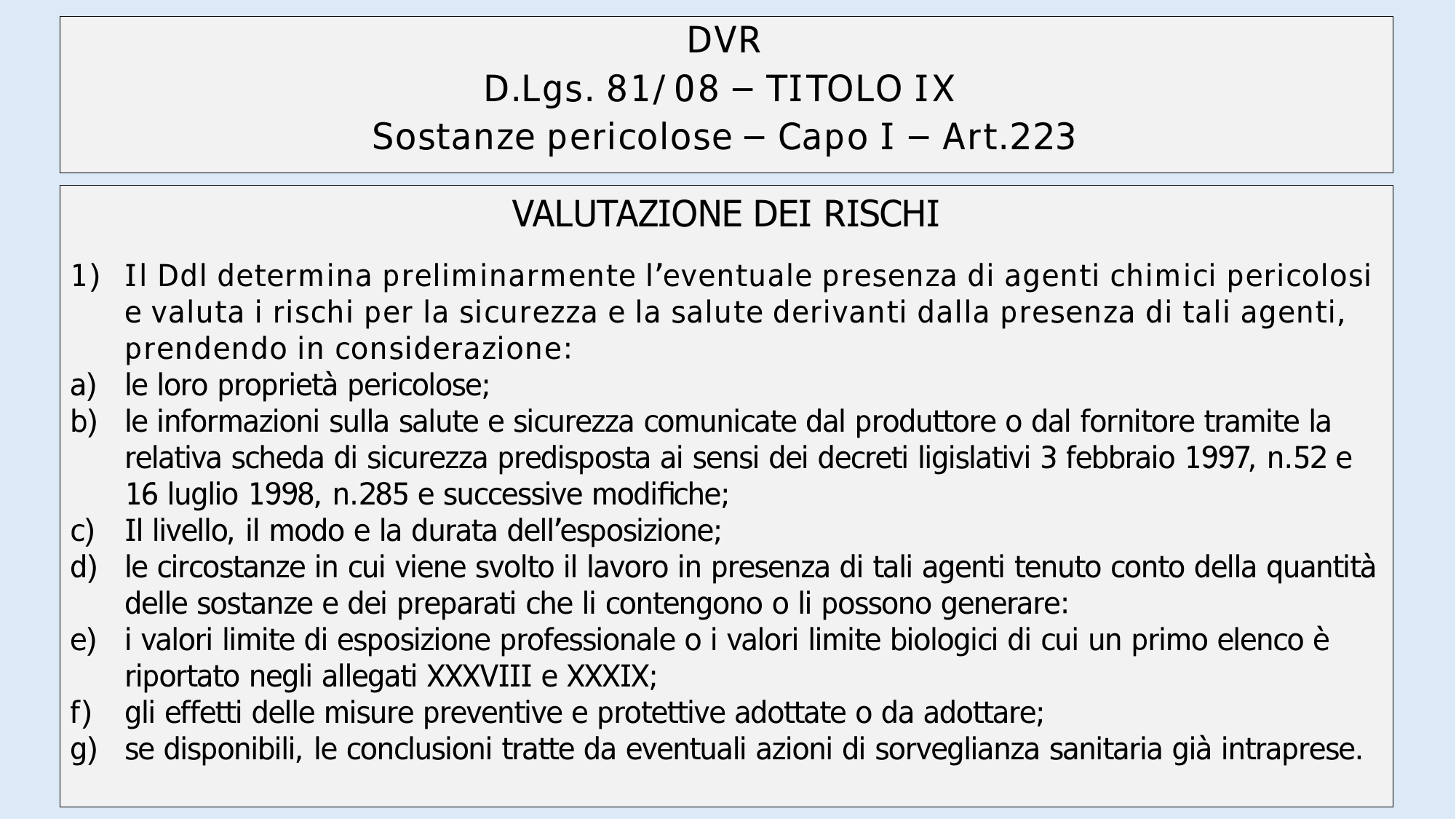

DVR
D.Lgs. 81/08 – TITOLO IX
Sostanze pericolose – Capo I – Art.223

VALUTAZIONE DEI RISCHI

Il Ddl determina preliminarmente l’eventuale presenza di agenti chimici pericolosi e valuta i rischi per la sicurezza e la salute derivanti dalla presenza di tali agenti, prendendo in considerazione:
le loro proprietà pericolose;
le informazioni sulla salute e sicurezza comunicate dal produttore o dal fornitore tramite la relativa scheda di sicurezza predisposta ai sensi dei decreti ligislativi 3 febbraio 1997, n.52 e 16 luglio 1998, n.285 e successive modifiche;
Il livello, il modo e la durata dell’esposizione;
le circostanze in cui viene svolto il lavoro in presenza di tali agenti tenuto conto della quantità delle sostanze e dei preparati che li contengono o li possono generare:
i valori limite di esposizione professionale o i valori limite biologici di cui un primo elenco è riportato negli allegati XXXVIII e XXXIX;
gli effetti delle misure preventive e protettive adottate o da adottare;
se disponibili, le conclusioni tratte da eventuali azioni di sorveglianza sanitaria già intraprese.